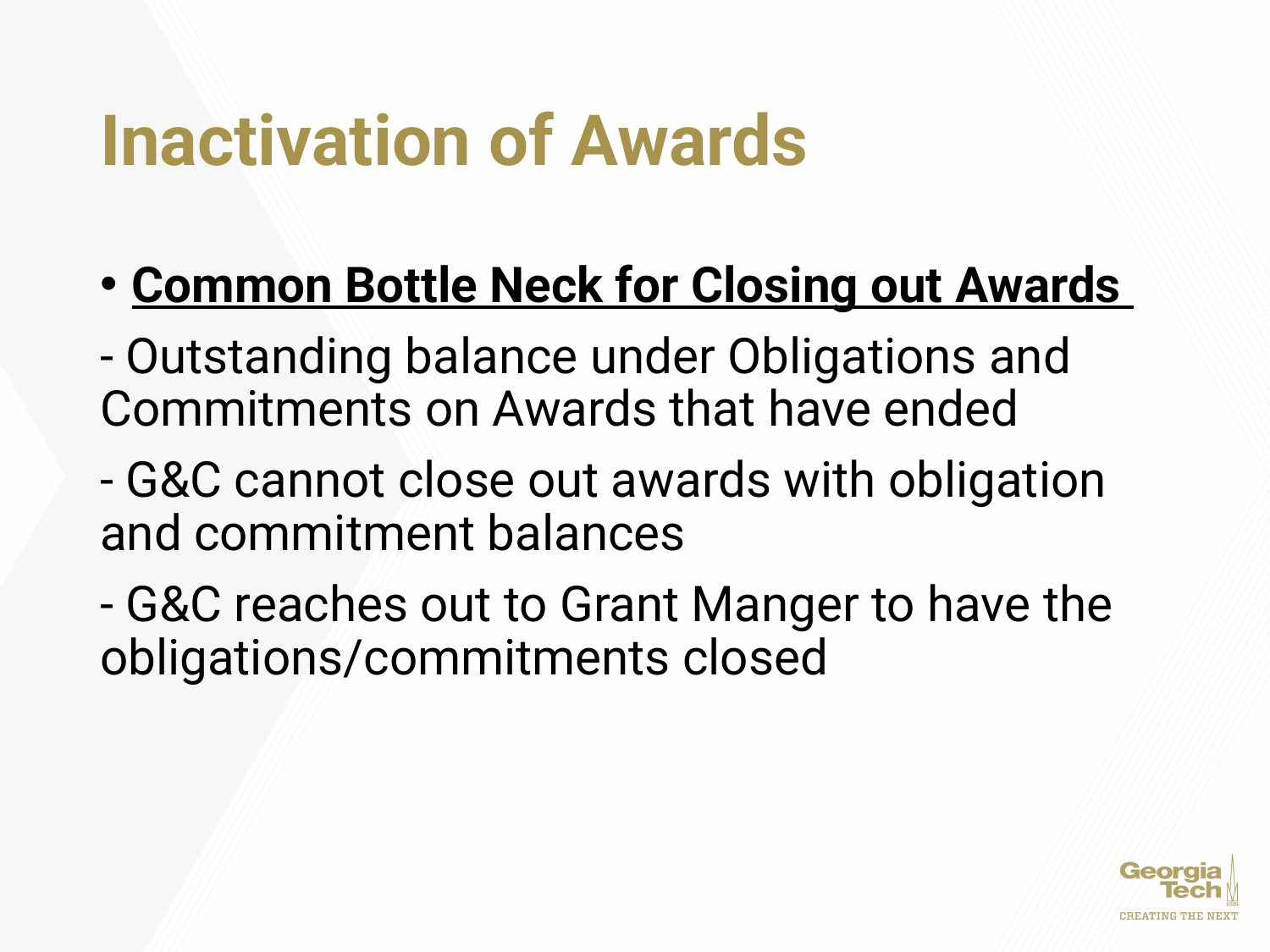

# Inactivation of Awards
Common Bottle Neck for Closing out Awards
- Outstanding balance under Obligations and Commitments on Awards that have ended
- G&C cannot close out awards with obligation and commitment balances
- G&C reaches out to Grant Manger to have the obligations/commitments closed